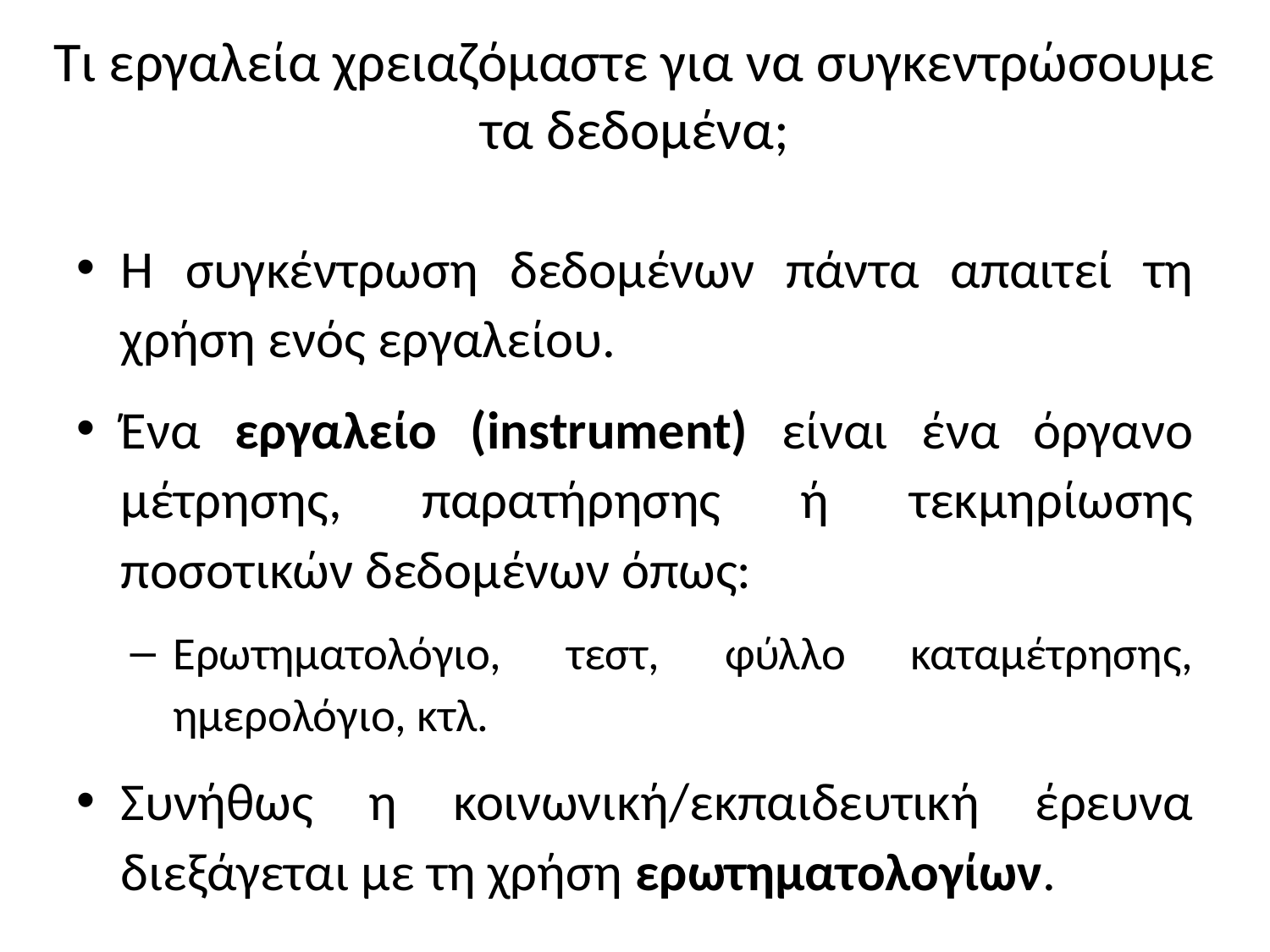

# Τι εργαλεία χρειαζόμαστε για να συγκεντρώσουμε τα δεδομένα;
Η συγκέντρωση δεδομένων πάντα απαιτεί τη χρήση ενός εργαλείου.
Ένα εργαλείο (instrument) είναι ένα όργανο μέτρησης, παρατήρησης ή τεκμηρίωσης ποσοτικών δεδομένων όπως:
Ερωτηματολόγιο, τεστ, φύλλο καταμέτρησης, ημερολόγιο, κτλ.
Συνήθως η κοινωνική/εκπαιδευτική έρευνα διεξάγεται με τη χρήση ερωτηματολογίων.